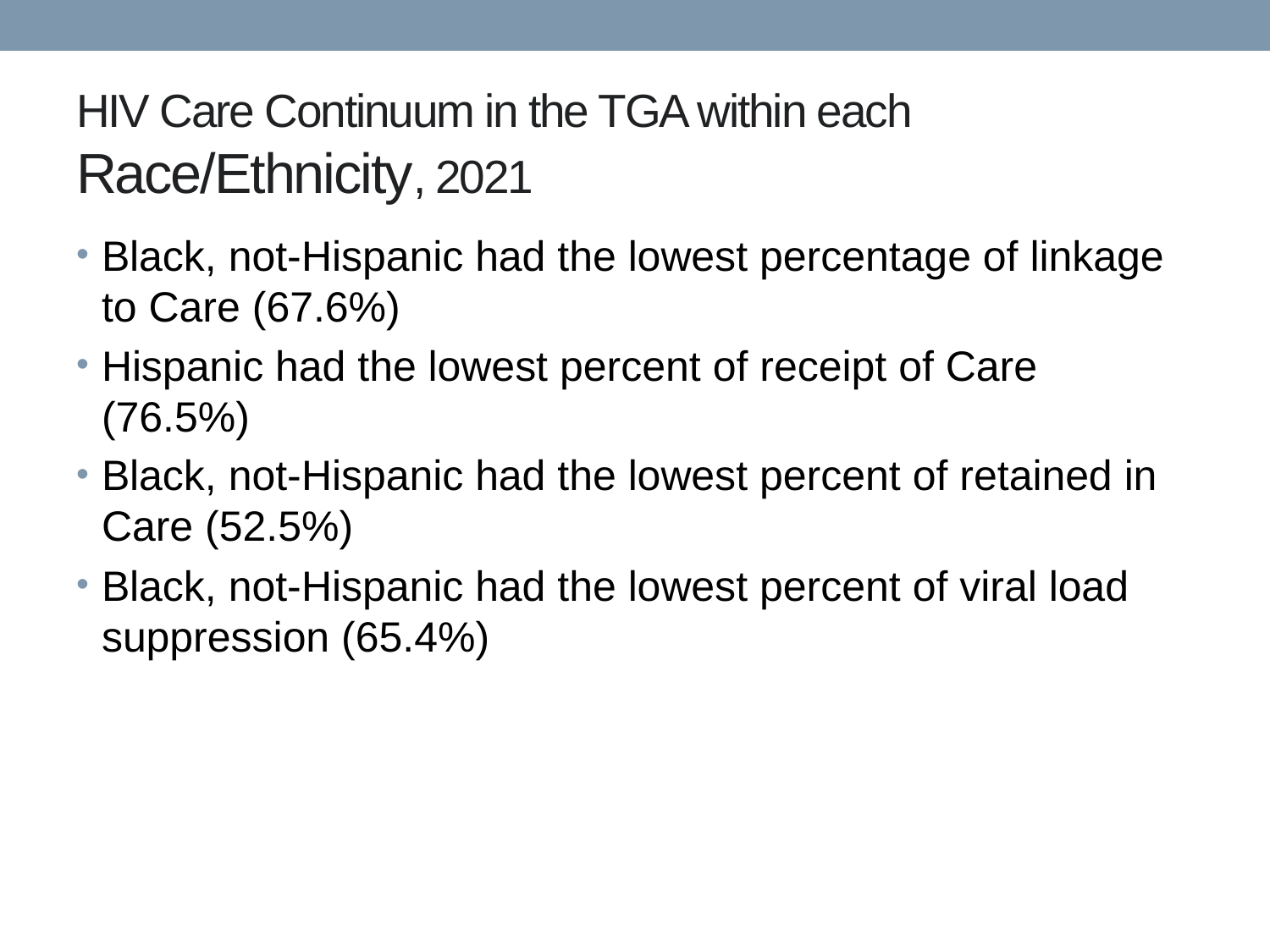

# HIV Care Continuum in the TGA within each Race/Ethnicity, 2021
Black, not-Hispanic had the lowest percentage of linkage to Care (67.6%)
Hispanic had the lowest percent of receipt of Care (76.5%)
Black, not-Hispanic had the lowest percent of retained in Care (52.5%)
Black, not-Hispanic had the lowest percent of viral load suppression (65.4%)